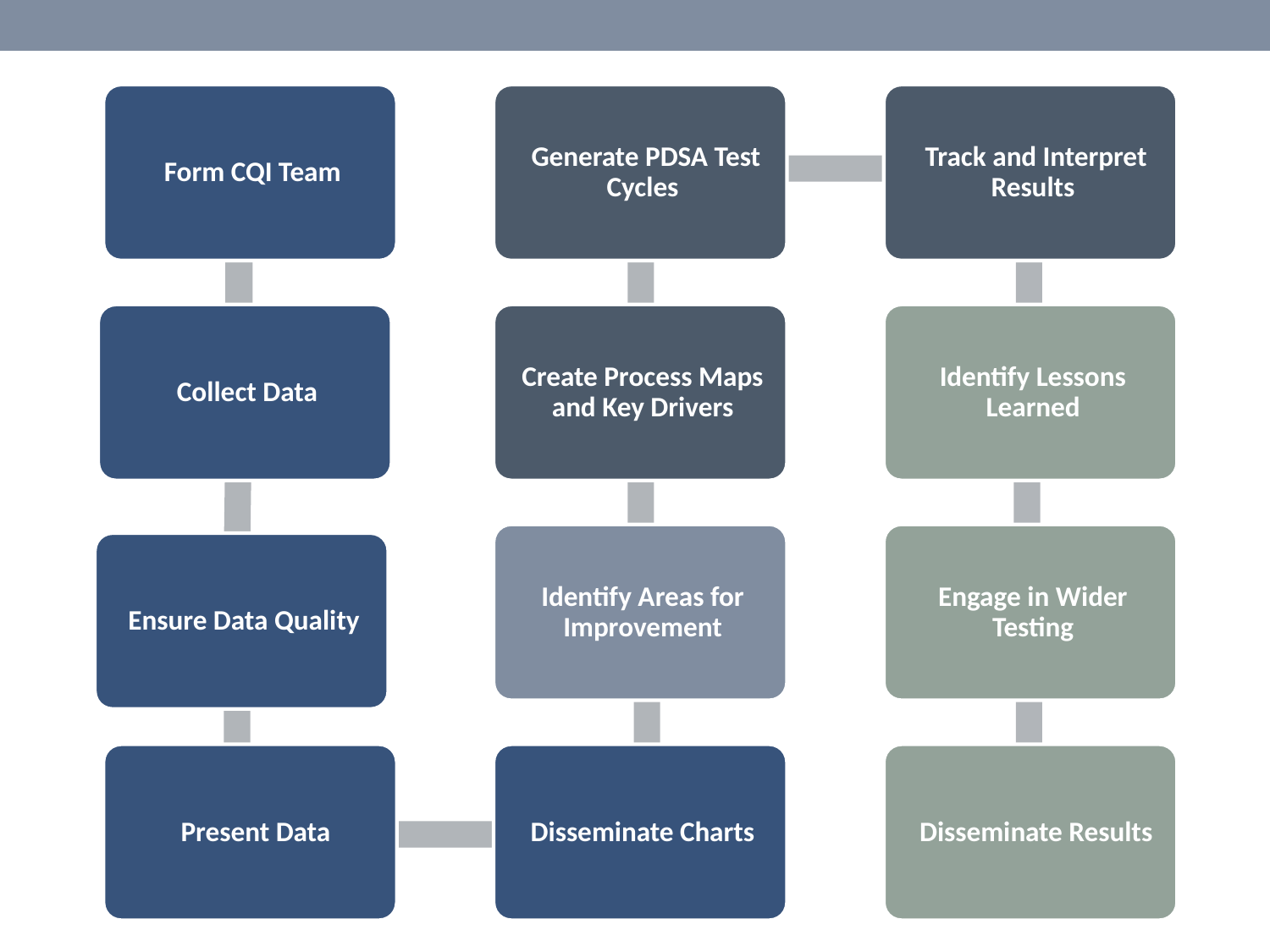

Form CQI Team
Collect Data
Ensure Data Quality
 Present Data
Disseminate Charts
Identify Areas for Improvement
Create Process Maps and Key Drivers
 Generate PDSA Test Cycles
 Track and Interpret Results
Identify Lessons Learned
Engage in Wider Testing
 Disseminate Results